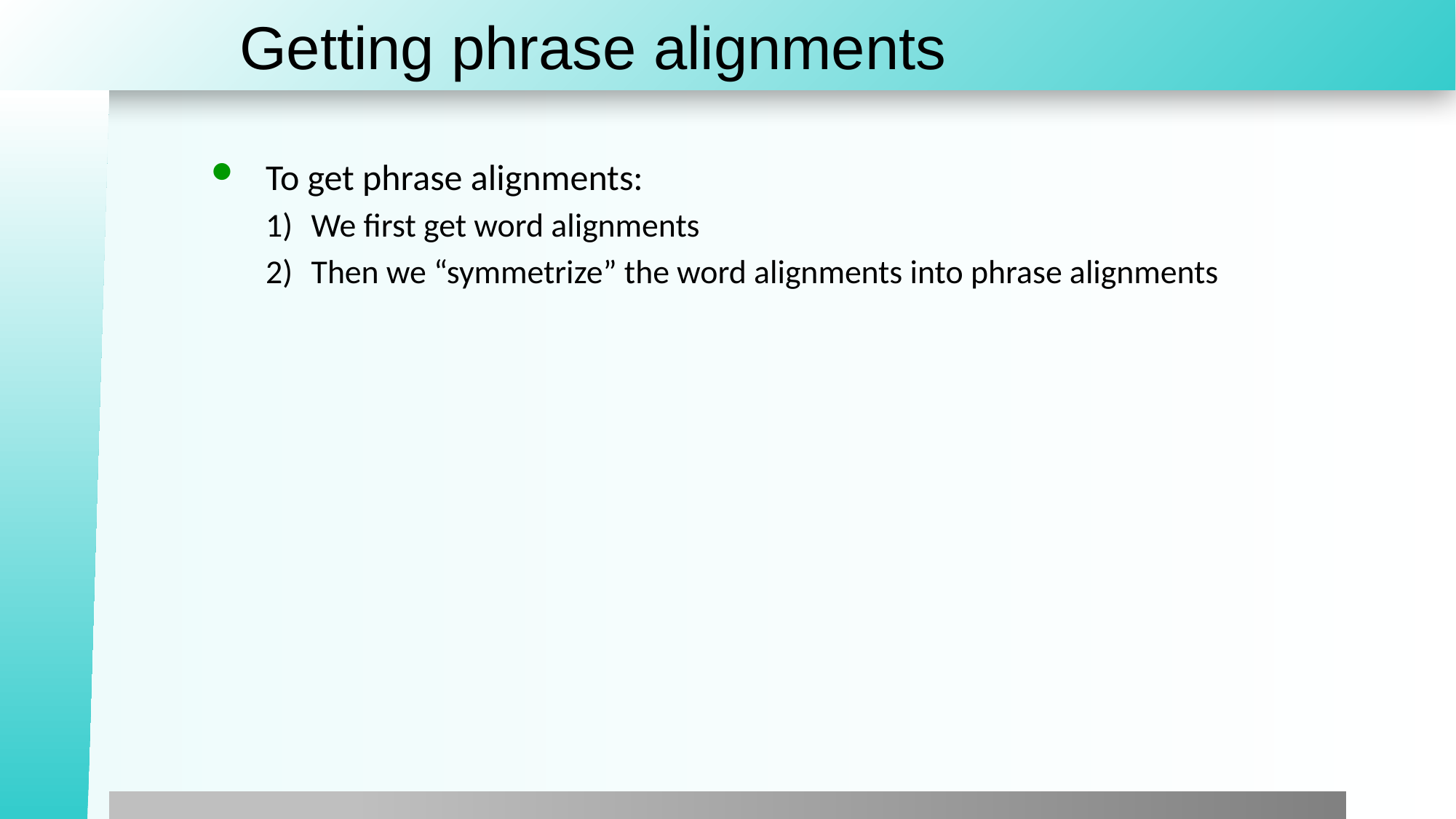

# Getting phrase alignments
To get phrase alignments:
We first get word alignments
Then we “symmetrize” the word alignments into phrase alignments